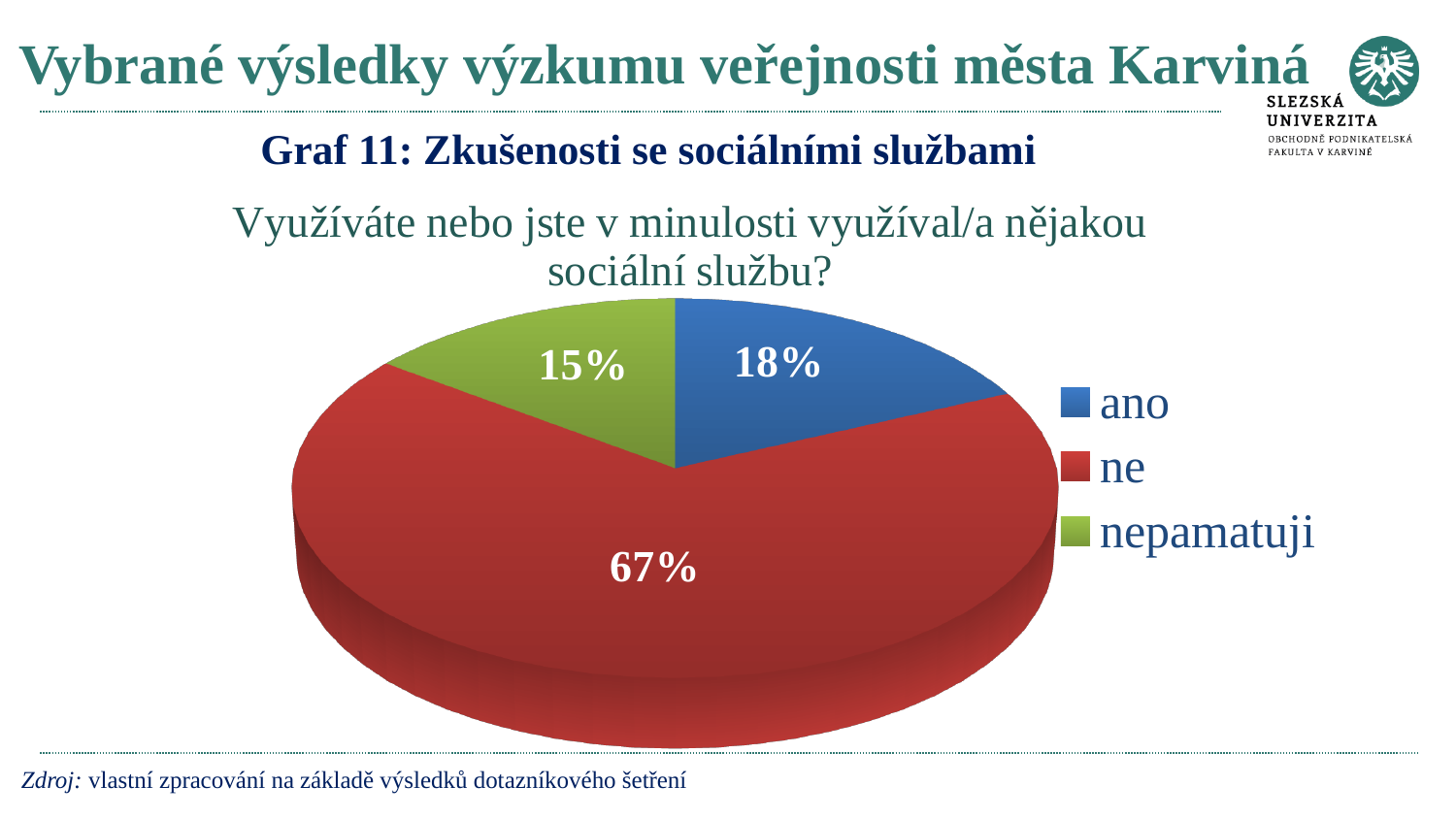

# Vybrané výsledky výzkumu veřejnosti města Karviná

Graf 11: Zkušenosti se sociálními službami

[unsupported chart]

Zdroj: vlastní zpracování na základě výsledků dotazníkového šetření